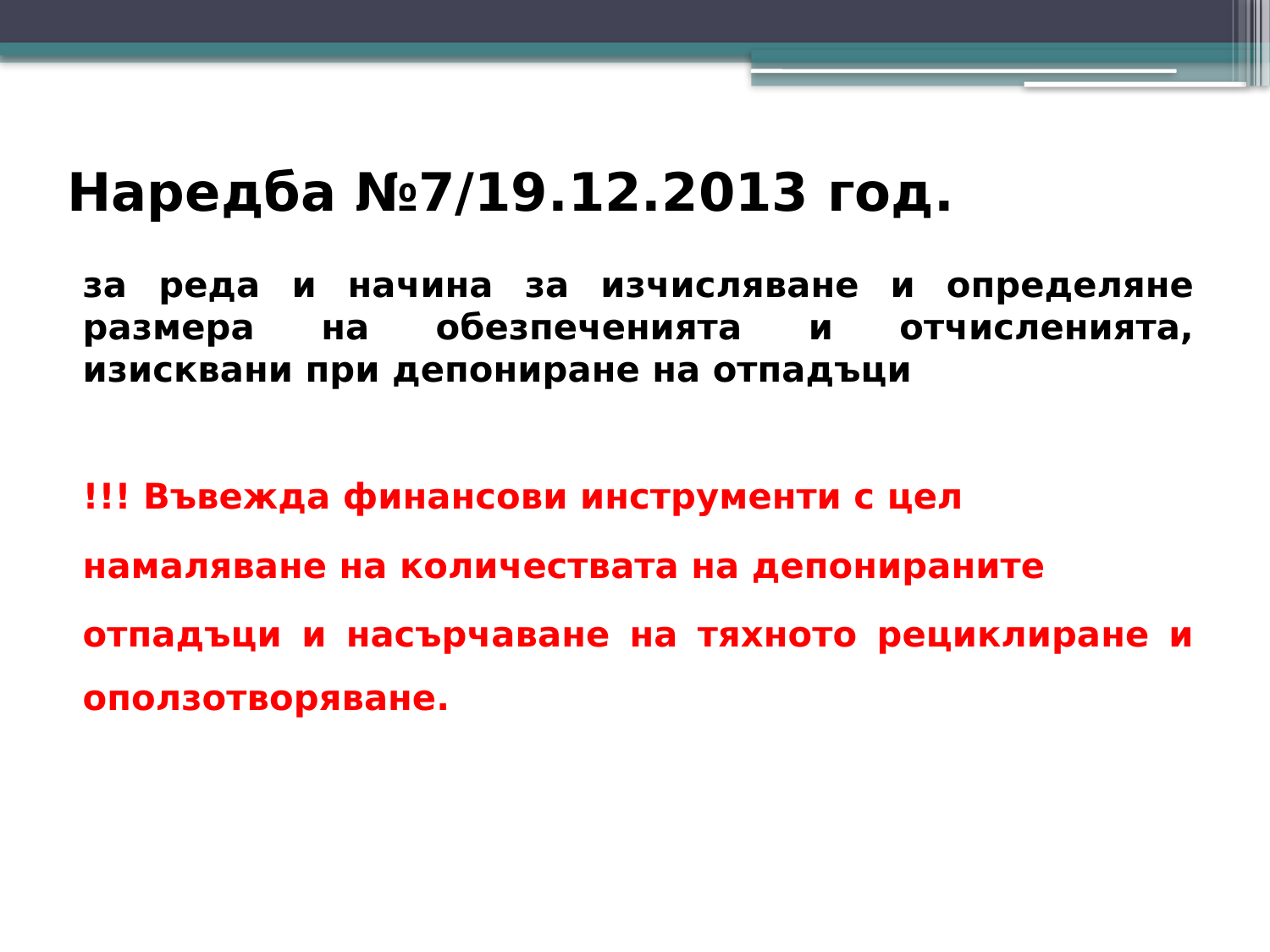

# Наредба №7/19.12.2013 год.
за реда и начина за изчисляване и определяне размера на обезпеченията и отчисленията, изисквани при депониране на отпадъци

!!! Въвежда финансови инструменти с цел
намаляване на количествата на депонираните
отпадъци и насърчаване на тяхното рециклиране и оползотворяване.